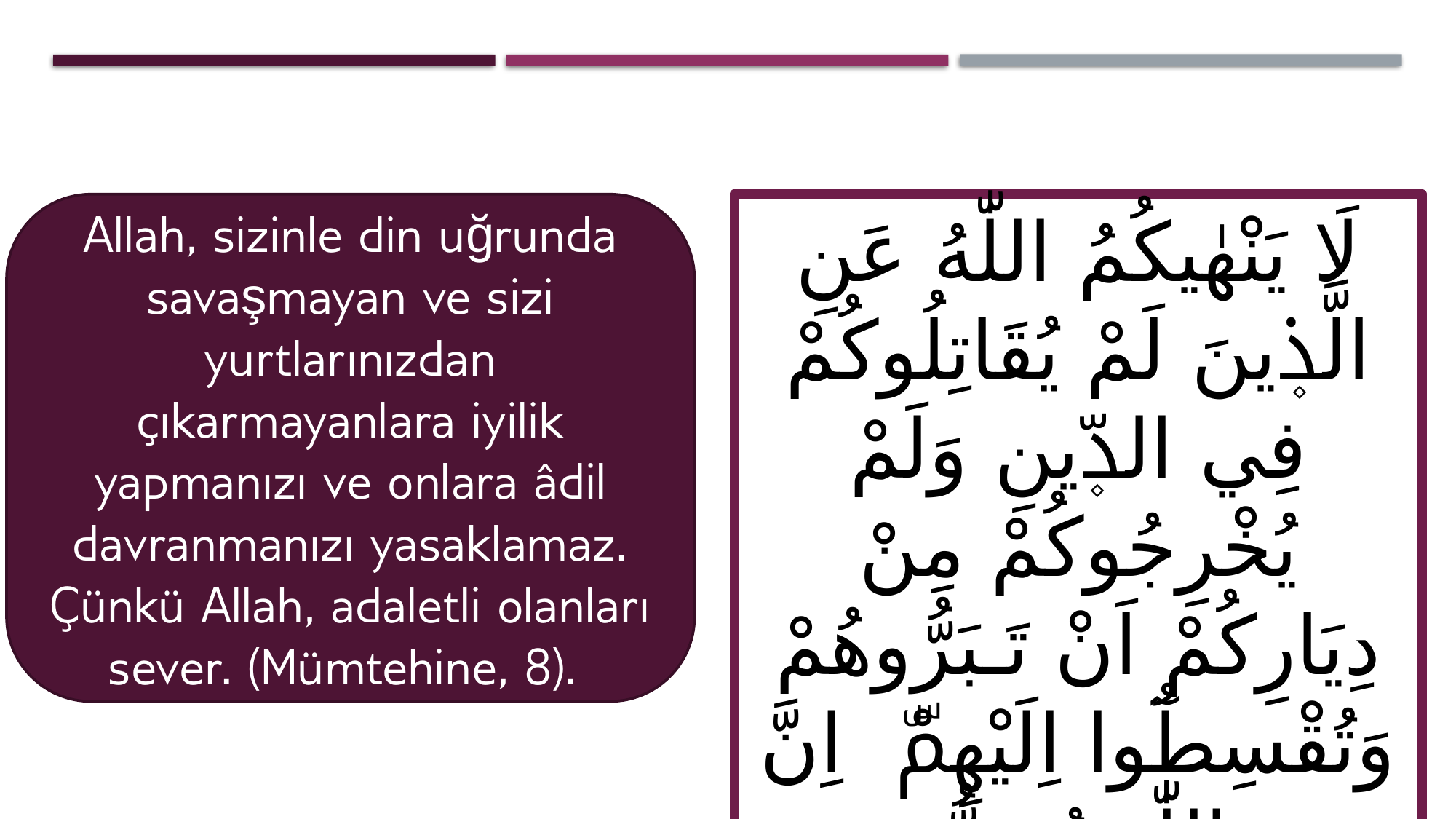

Allah, sizinle din uğrunda savaşmayan ve sizi yurtlarınızdan çıkarmayanlara iyilik yapmanızı ve onlara âdil davranmanızı yasaklamaz. Çünkü Allah, adaletli olanları sever. (Mümtehine, 8).
لَا يَنْهٰيكُمُ اللّٰهُ عَنِ الَّذ۪ينَ لَمْ يُقَاتِلُوكُمْ فِي الدّ۪ينِ وَلَمْ يُخْرِجُوكُمْ مِنْ دِيَارِكُمْ اَنْ تَـبَرُّوهُمْ وَتُقْسِطُٓوا اِلَيْهِمْۜ  اِنَّ اللّٰهَ يُحِبُّ الْمُقْسِط۪ينَ ﴿٨﴾